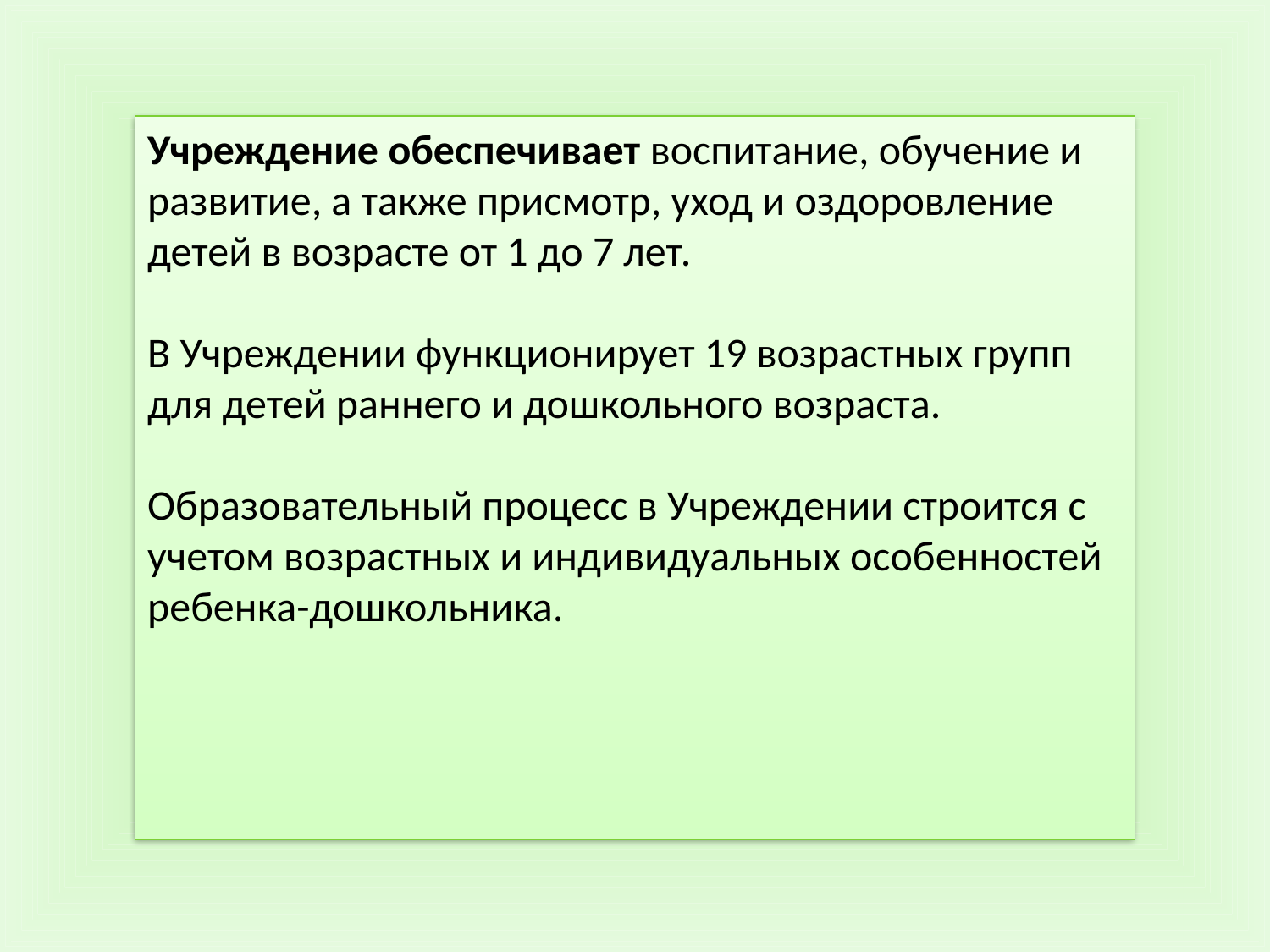

Учреждение обеспечивает воспитание, обучение и развитие, а также присмотр, уход и оздоровление детей в возрасте от 1 до 7 лет.

В Учреждении функционирует 19 возрастных групп для детей раннего и дошкольного возраста.

Образовательный процесс в Учреждении строится с учетом возрастных и индивидуальных особенностей ребенка-дошкольника.